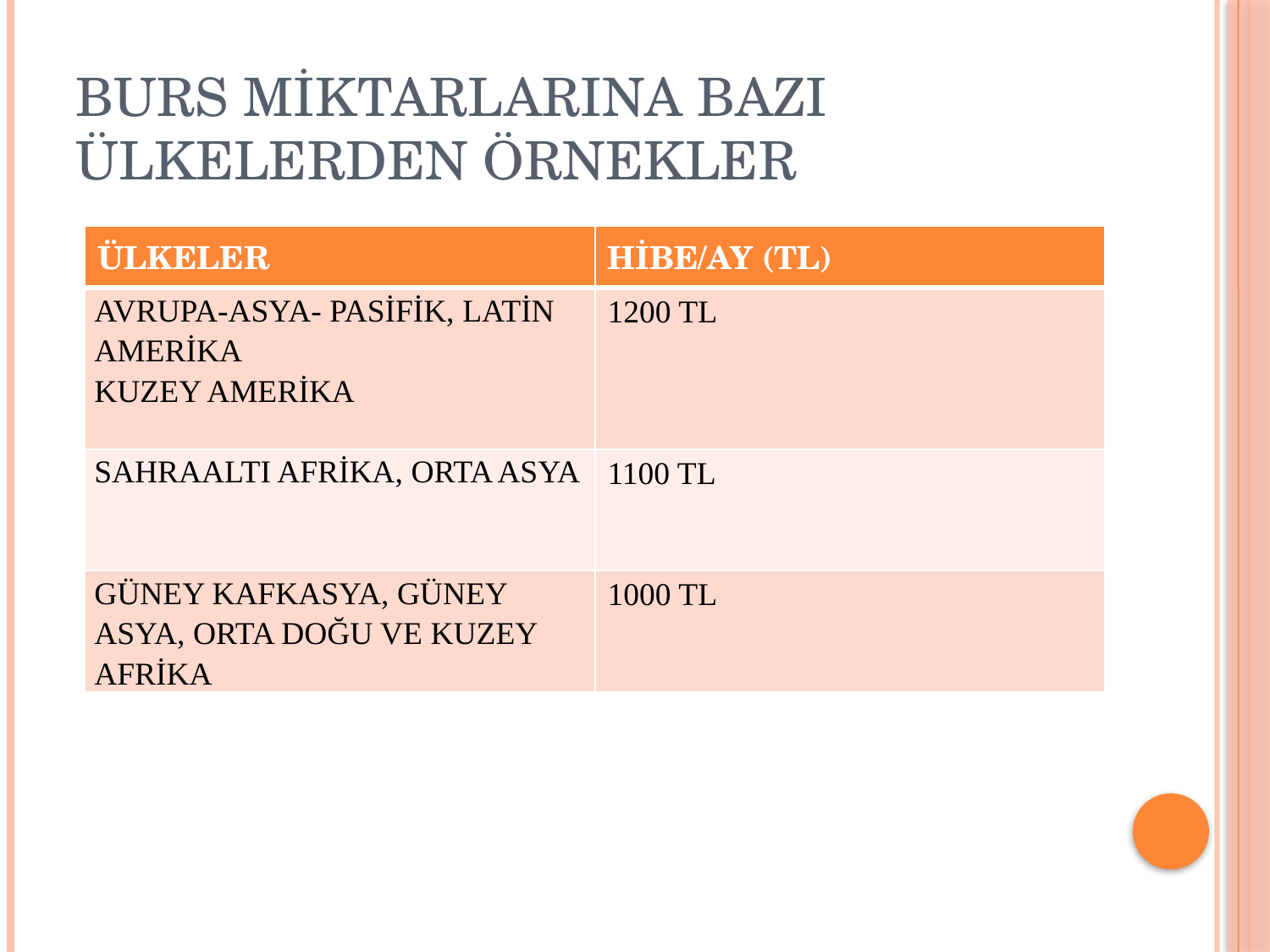

# Burs Miktarlarına Bazı Ülkelerden Örnekler
| ÜLKELER | HİBE/AY (TL) |
| --- | --- |
| AVRUPA-ASYA- PASİFİK, LATİN AMERİKA KUZEY AMERİKA | 1200 TL |
| SAHRAALTI AFRİKA, ORTA ASYA | 1100 TL |
| GÜNEY KAFKASYA, GÜNEY ASYA, ORTA DOĞU VE KUZEY AFRİKA | 1000 TL |